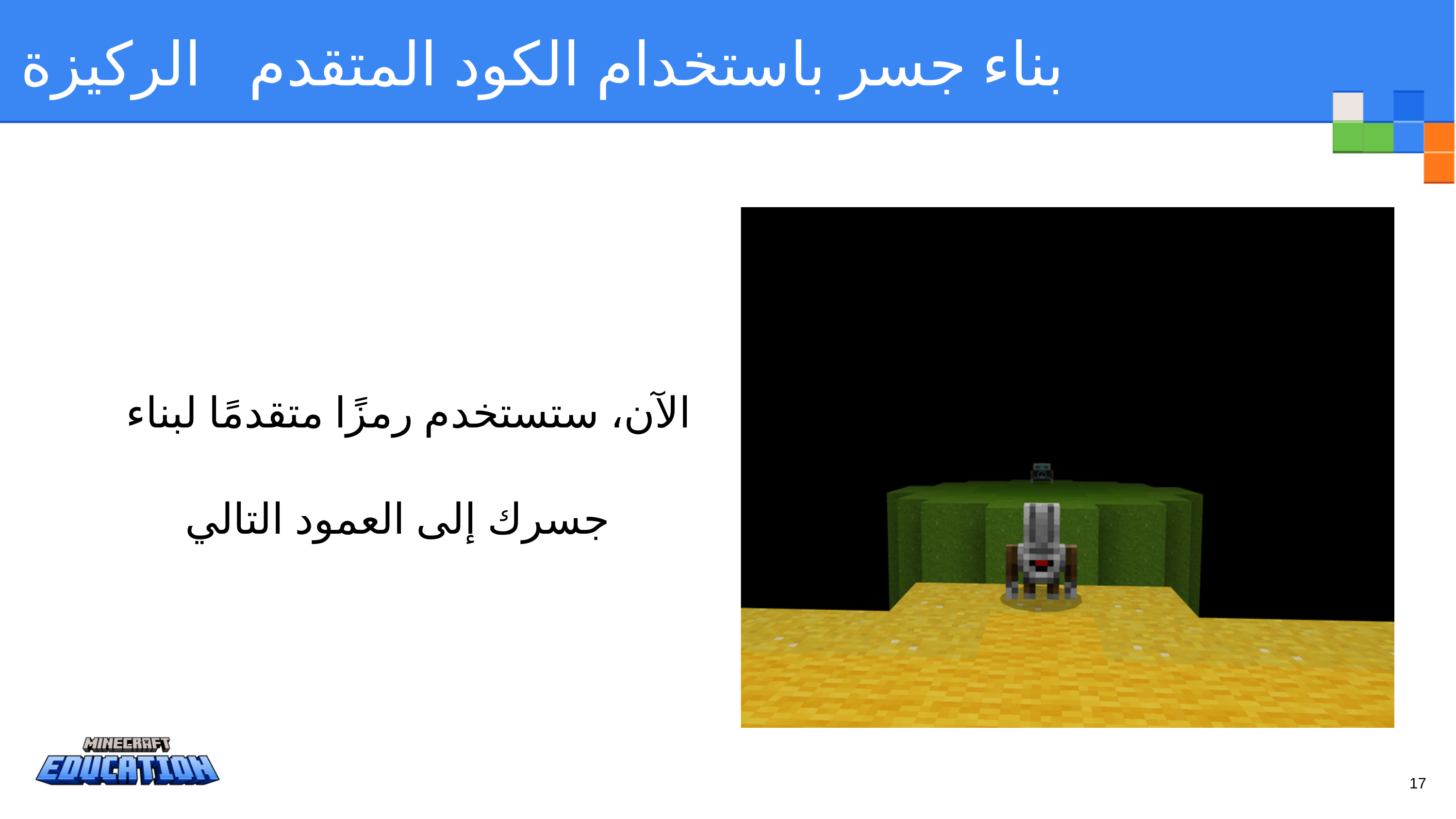

بناء جسر باستخدام الكود المتقدم   الركيزة

الآن، ستستخدم رمزًا متقدمًا لبناء جسرك إلى العمود التالي

17